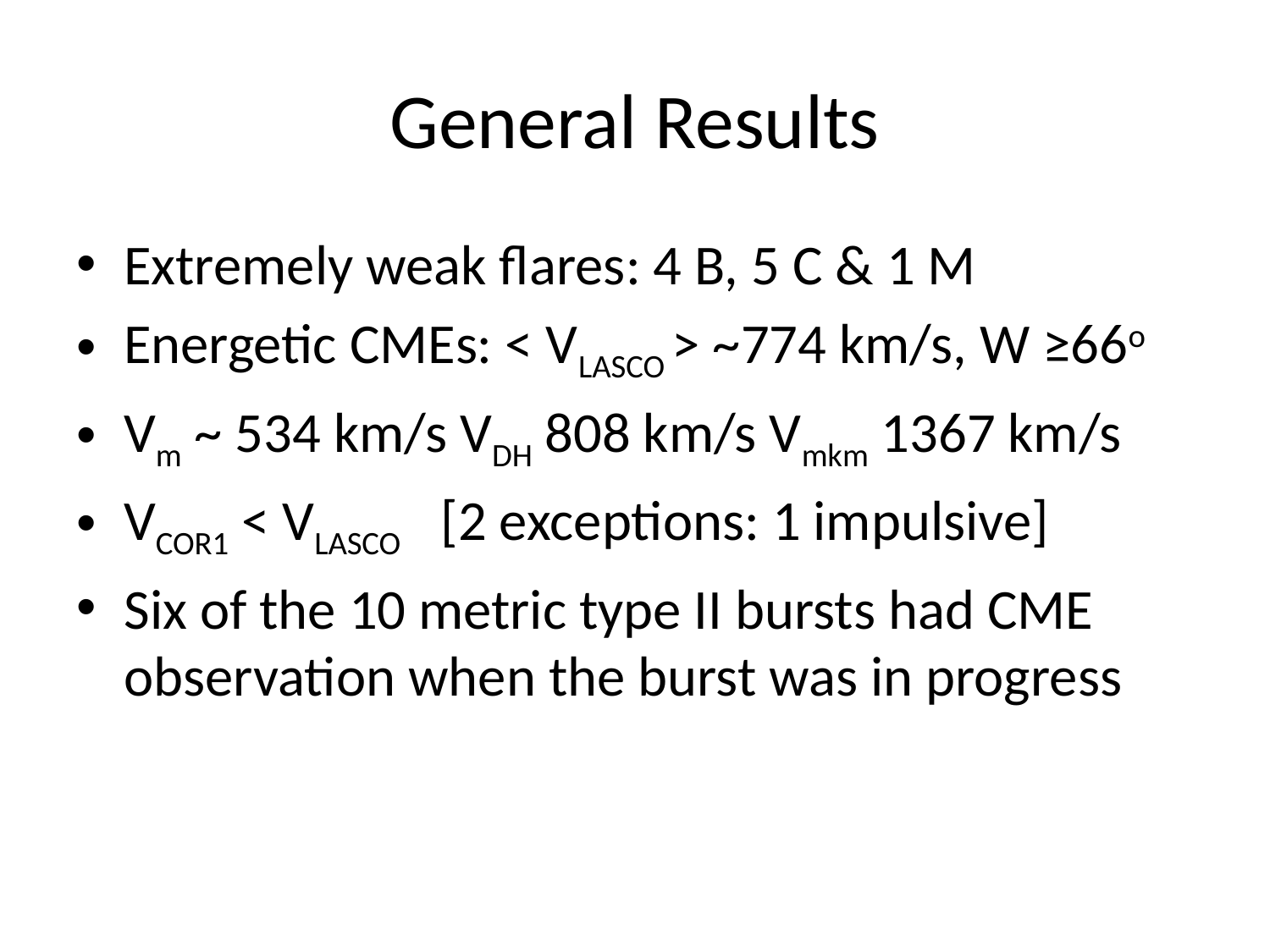

# General Results
Extremely weak flares: 4 B, 5 C & 1 M
Energetic CMEs: < VLASCO > ~774 km/s, W ≥66o
Vm ~ 534 km/s VDH 808 km/s Vmkm 1367 km/s
VCOR1 < VLASCO    [2 exceptions: 1 impulsive]
Six of the 10 metric type II bursts had CME observation when the burst was in progress